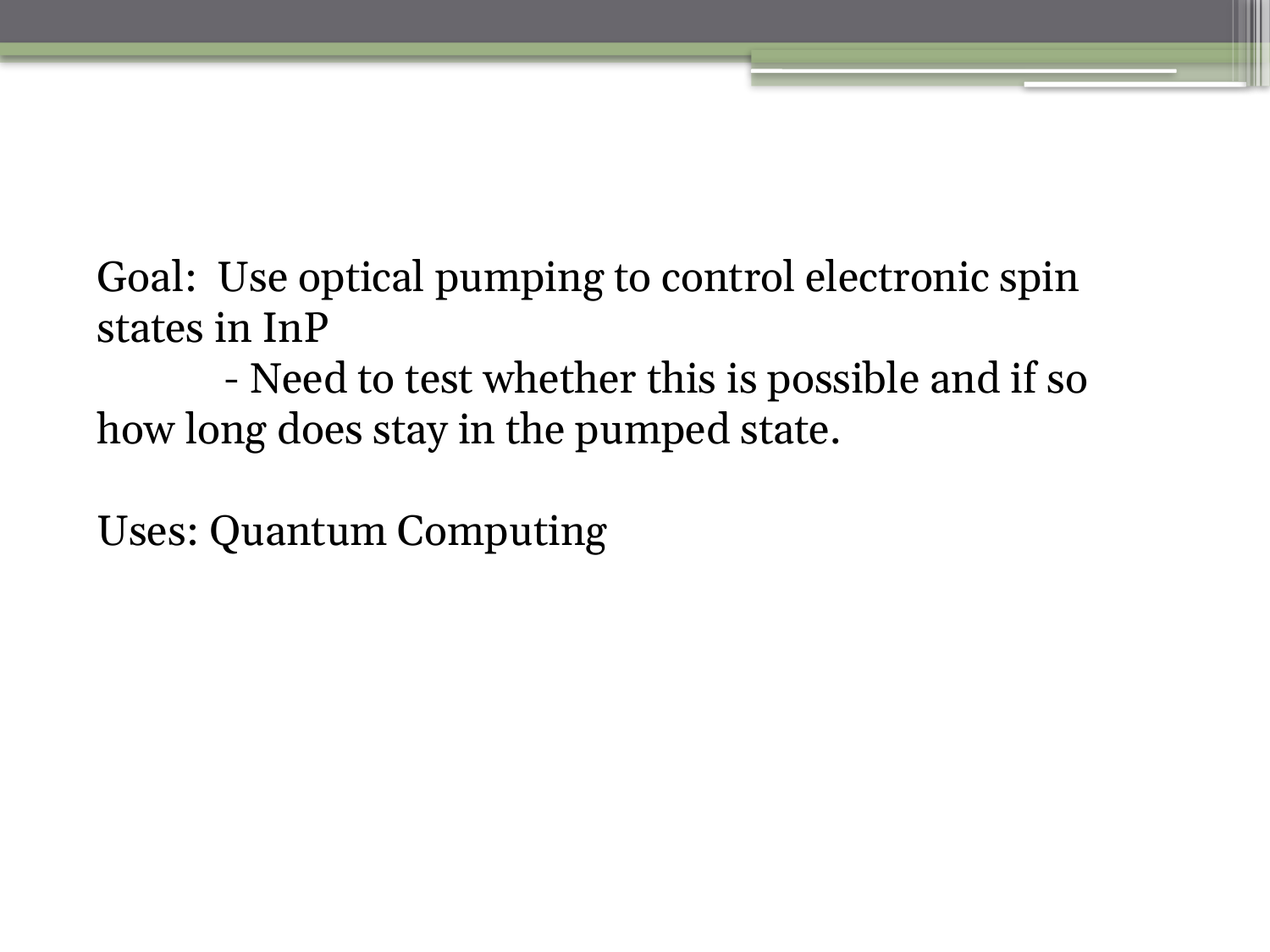

Goal:  Use optical pumping to control electronic spin states in InP
	- Need to test whether this is possible and if so 	how long does stay in the pumped state.

Uses: Quantum Computing